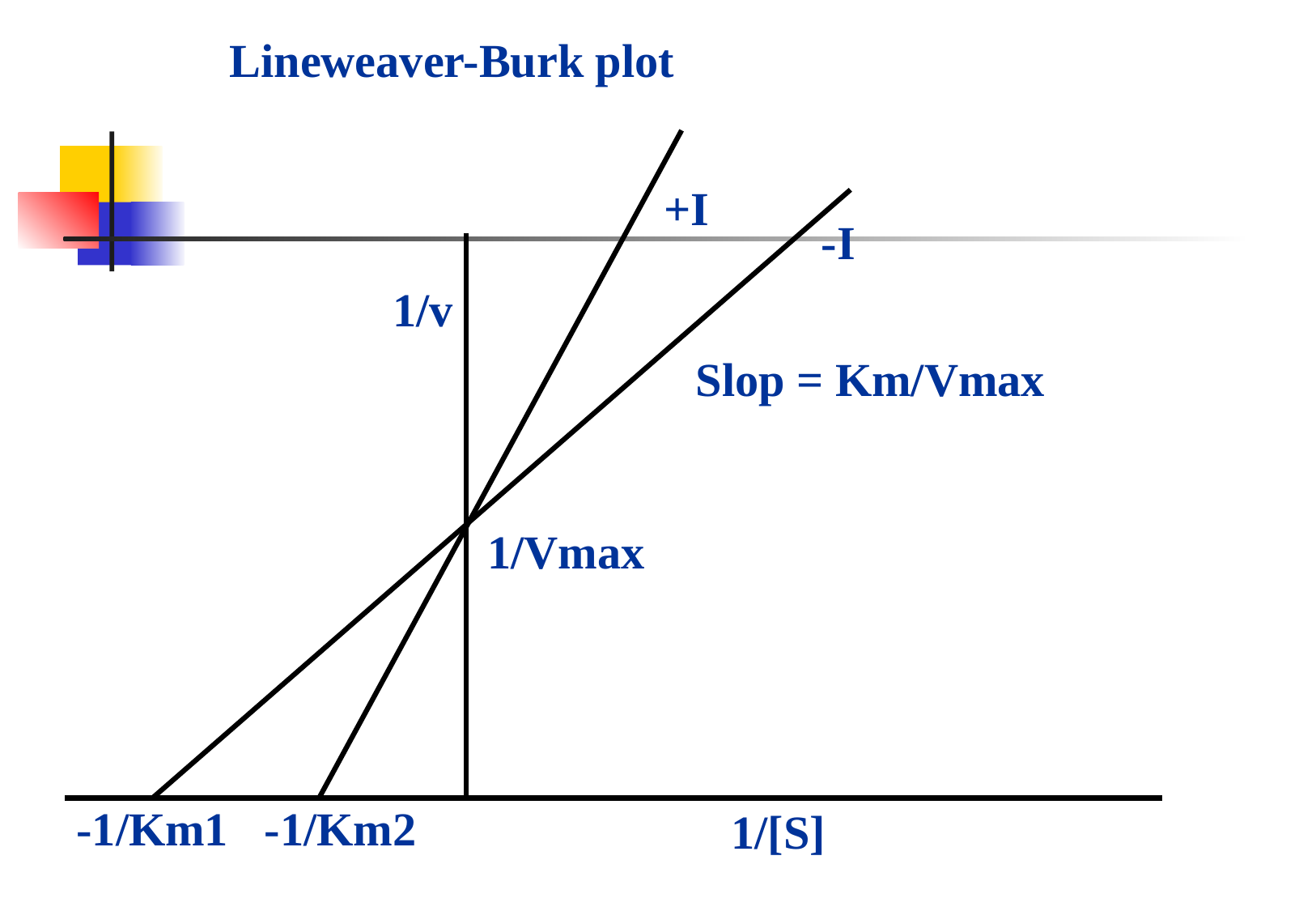

Lineweaver-Burk plot
+I
-I
1/v
Slop = Km/Vmax
1/Vmax
-1/Km1
-1/Km2
1/[S]